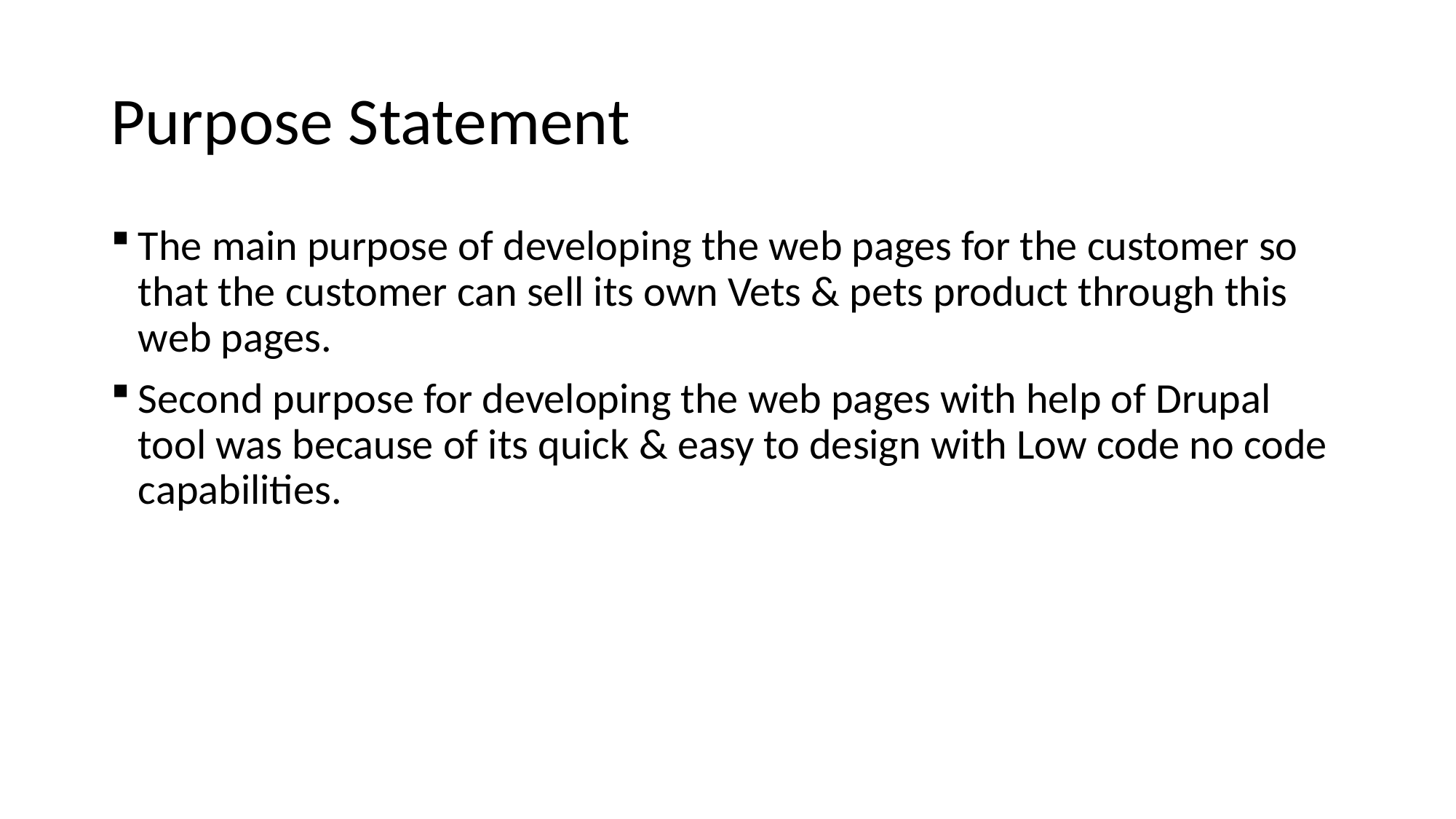

# Purpose Statement
The main purpose of developing the web pages for the customer so that the customer can sell its own Vets & pets product through this web pages.
Second purpose for developing the web pages with help of Drupal tool was because of its quick & easy to design with Low code no code capabilities.